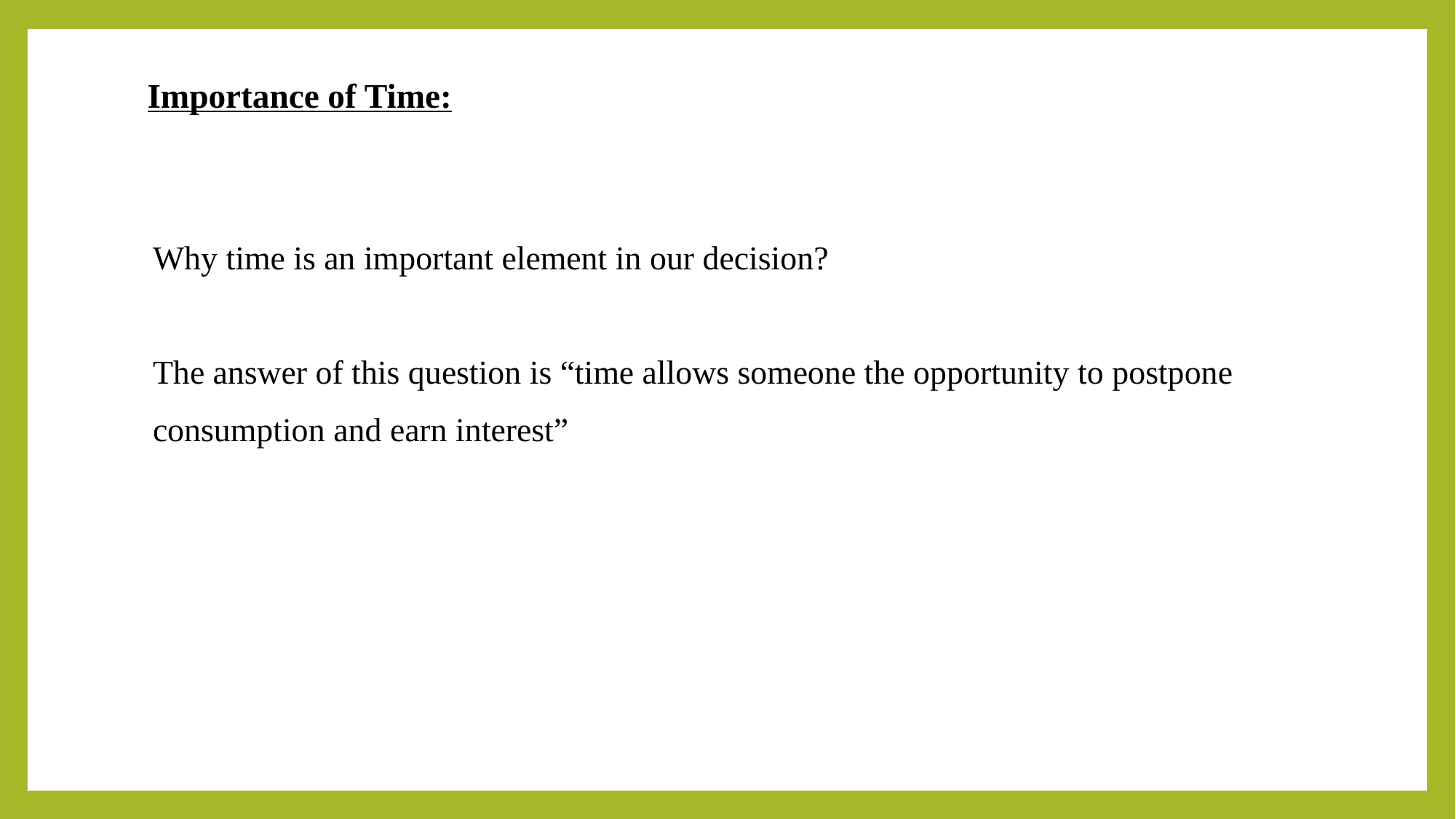

# Importance of Time:

Why time is an important element in our decision?

The answer of this question is “time allows someone the opportunity to postpone
consumption and earn interest”